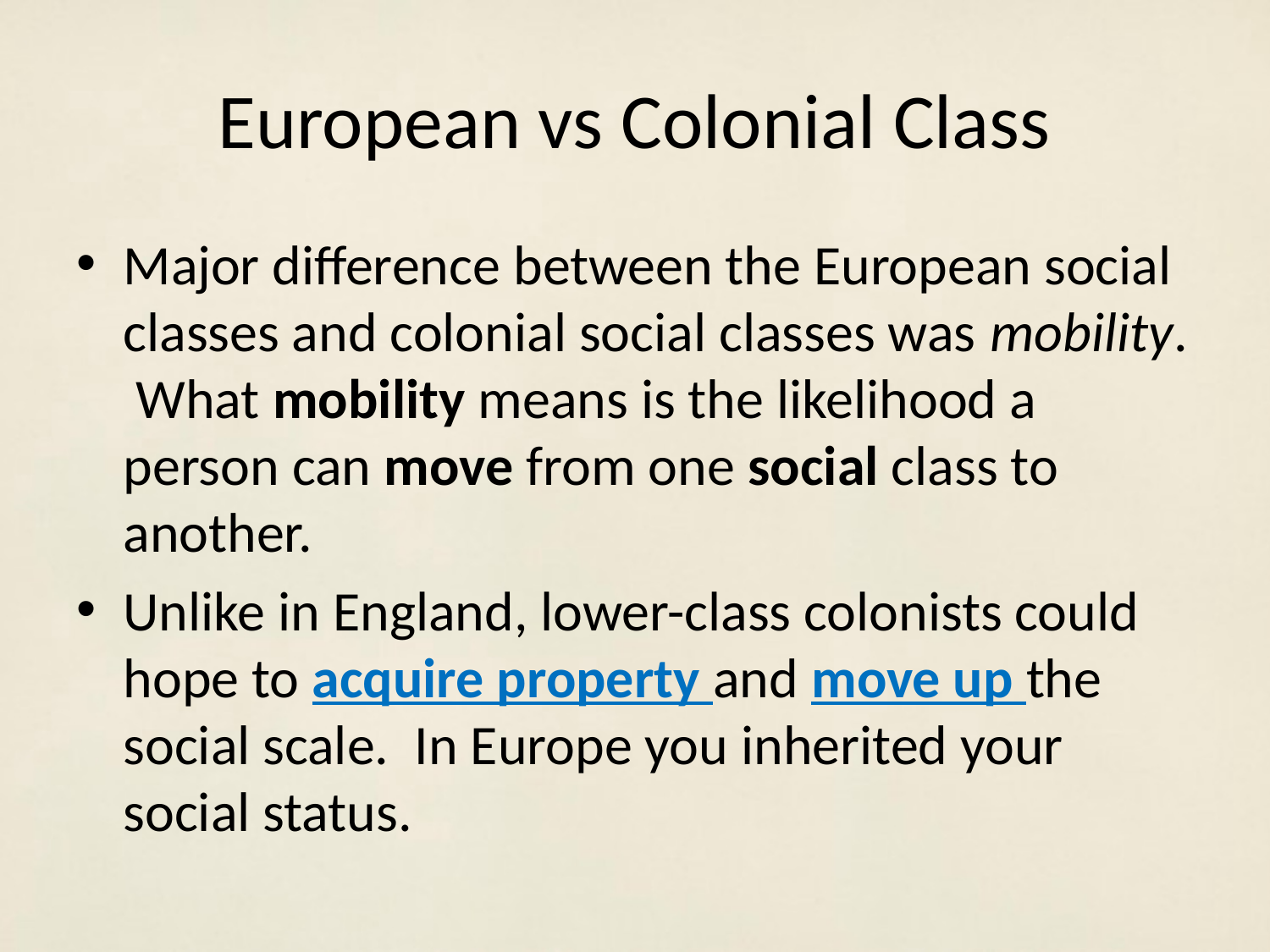

# European vs Colonial Class
Major difference between the European social classes and colonial social classes was mobility.  What mobility means is the likelihood a person can move from one social class to another.
Unlike in England, lower-class colonists could hope to acquire property and move up the social scale.  In Europe you inherited your social status.